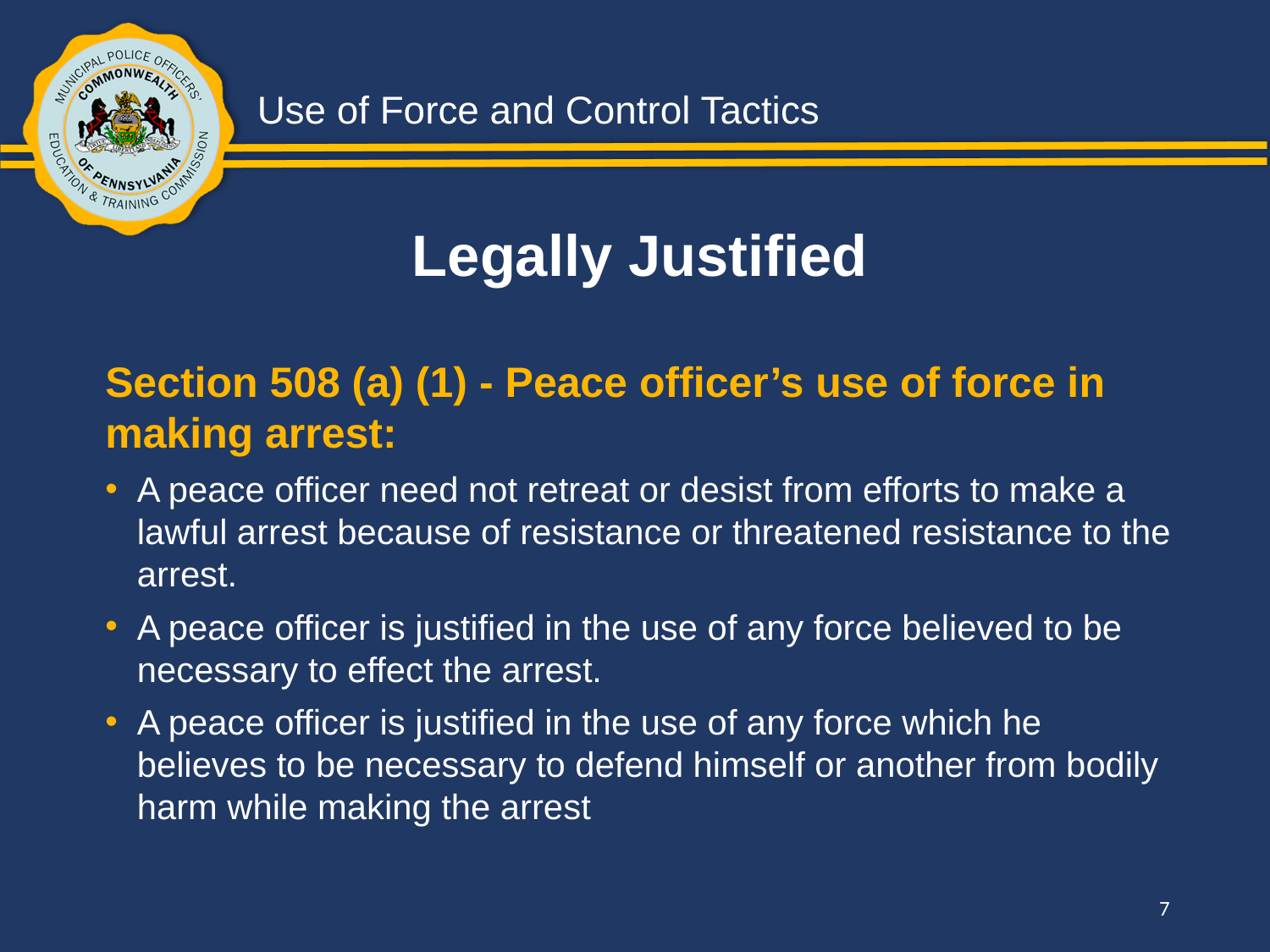

Legally Justified
Section 508 (a) (1) - Peace officer’s use of force in making arrest:
A peace officer need not retreat or desist from efforts to make a lawful arrest because of resistance or threatened resistance to the arrest.
A peace officer is justified in the use of any force believed to be necessary to effect the arrest.
A peace officer is justified in the use of any force which he believes to be necessary to defend himself or another from bodily harm while making the arrest
7